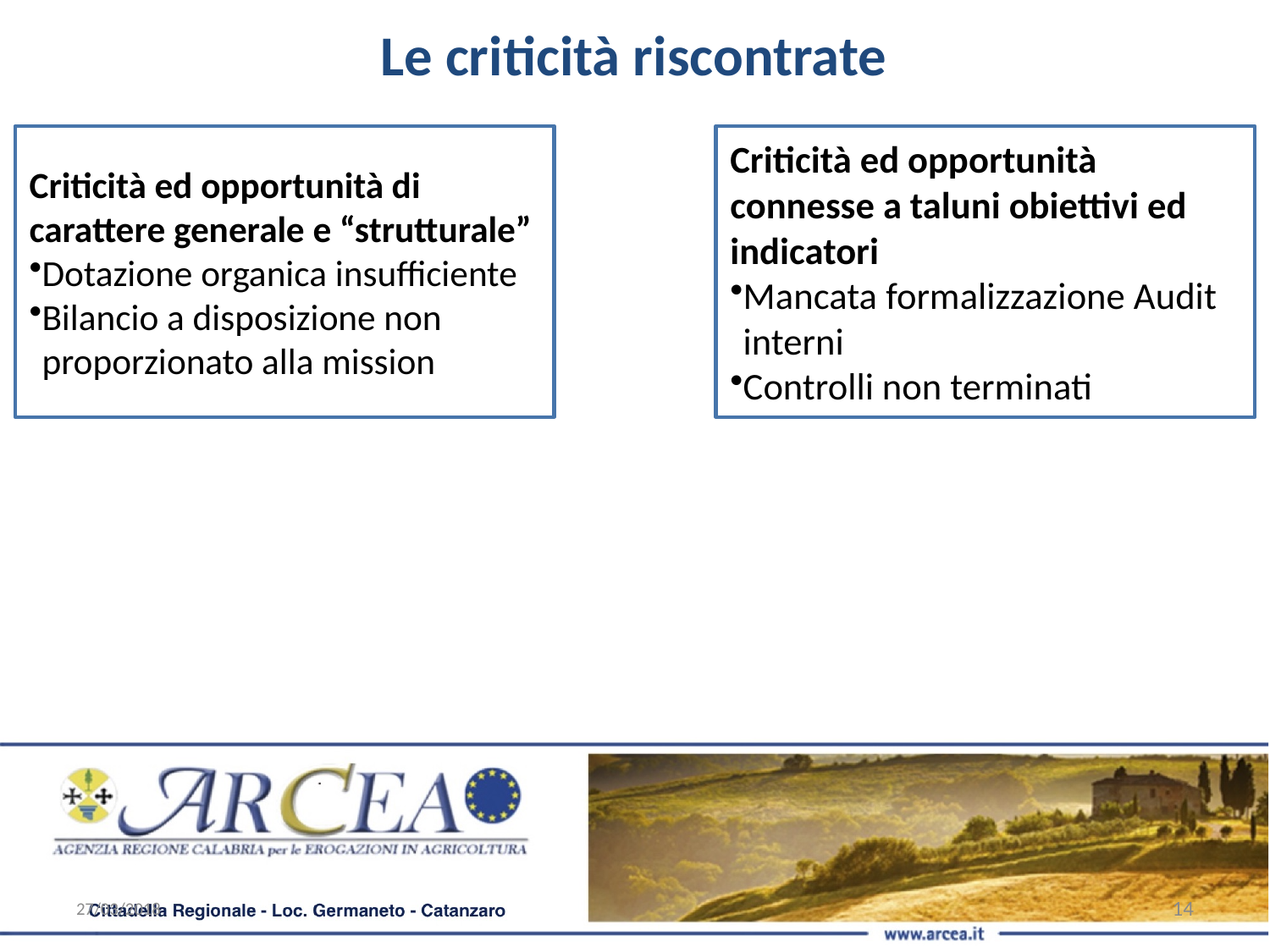

Le criticità riscontrate
Criticità ed opportunità di carattere generale e “strutturale”
Dotazione organica insufficiente
Criticità ed opportunità connesse a taluni obiettivi ed indicatori
Mancata formalizzazione Audit interni
Bilancio a disposizione non proporzionato alla mission
Controlli non terminati
27/03/2018
14